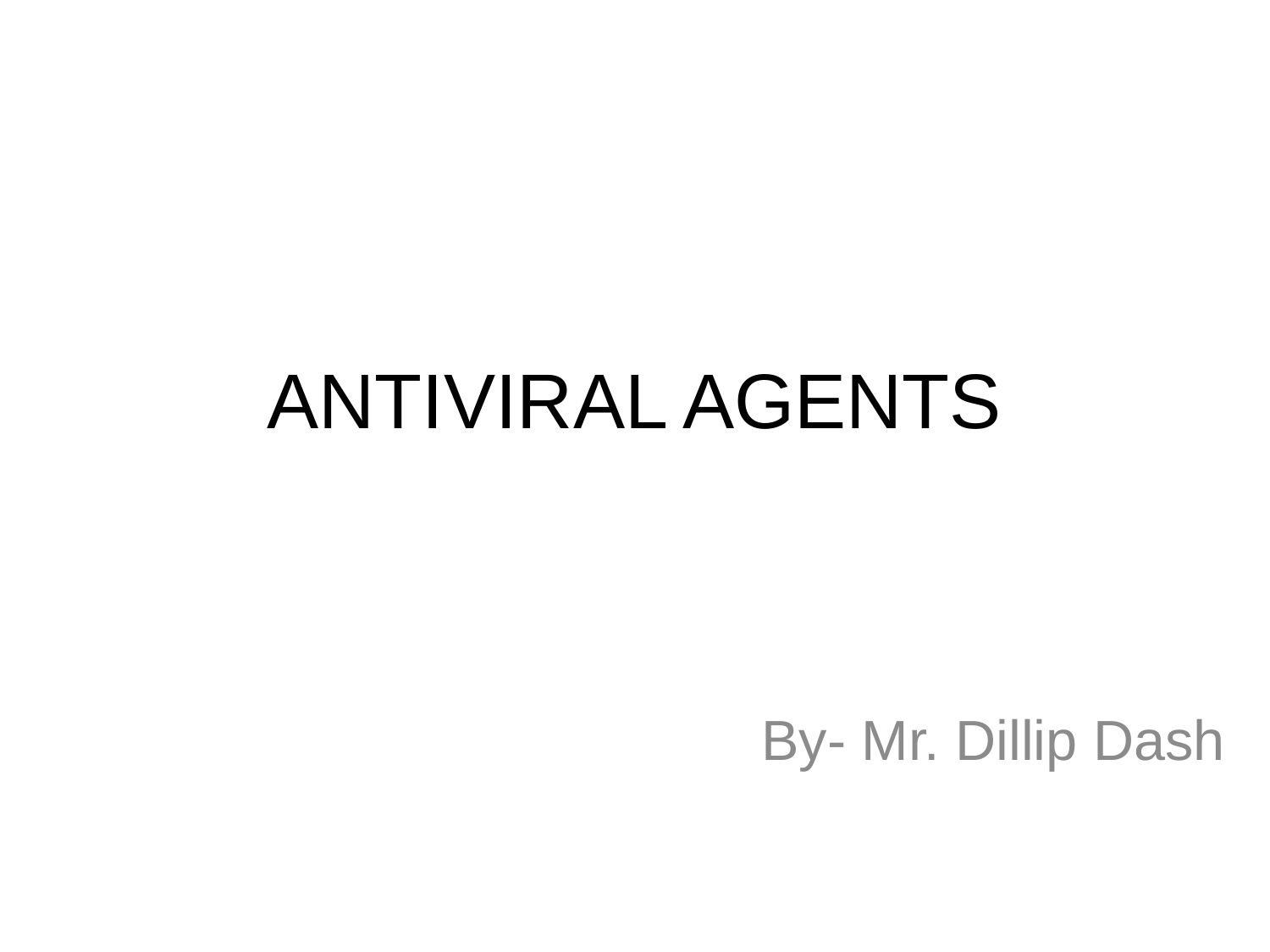

# ANTIVIRAL AGENTS

By- Mr. Dillip Dash